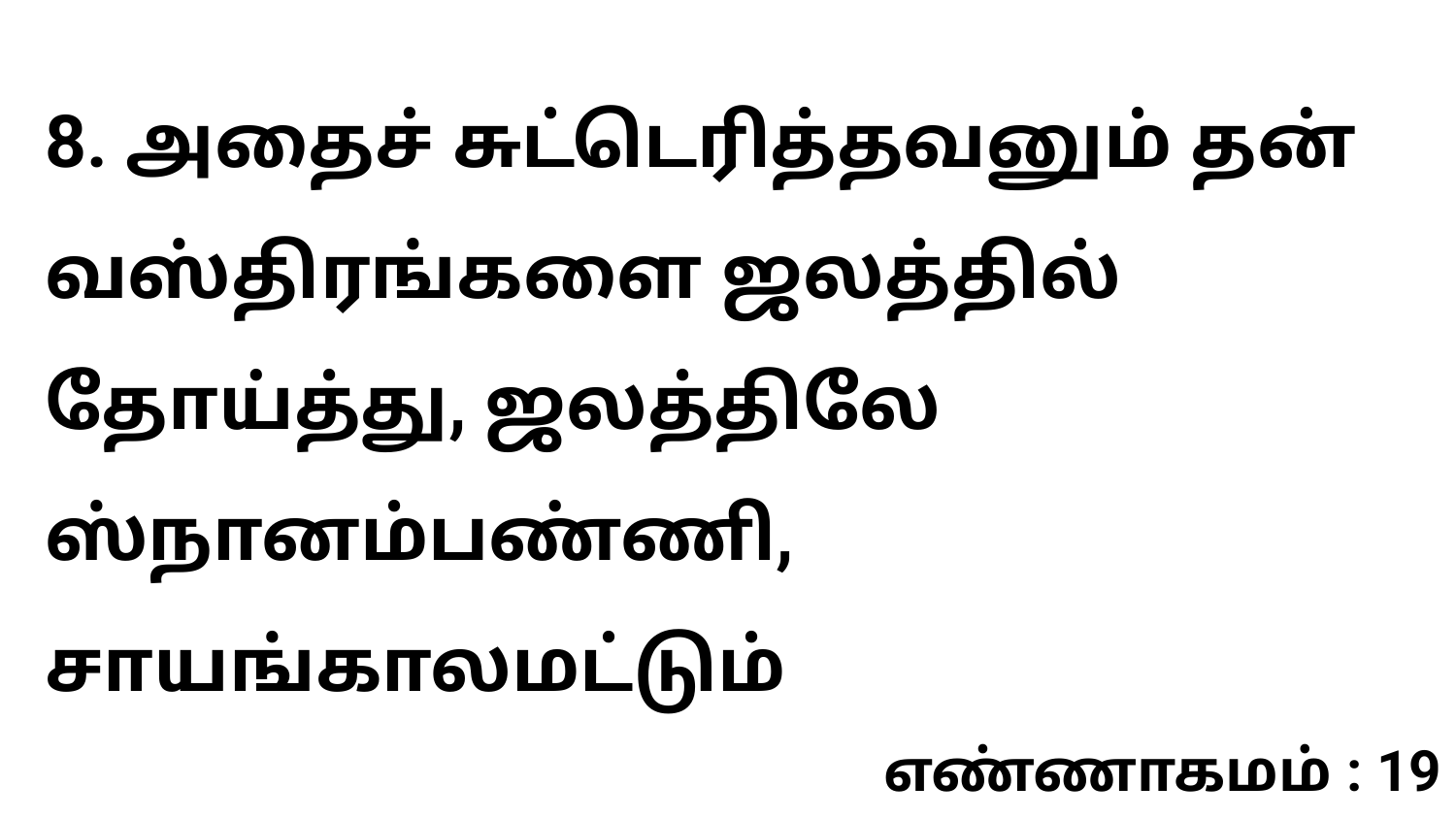

8. அதைச் சுட்டெரித்தவனும் தன் வஸ்திரங்களை ஜலத்தில் தோய்த்து, ஜலத்திலே ஸ்நானம்பண்ணி, சாயங்காலமட்டும்
எண்ணாகமம் : 19